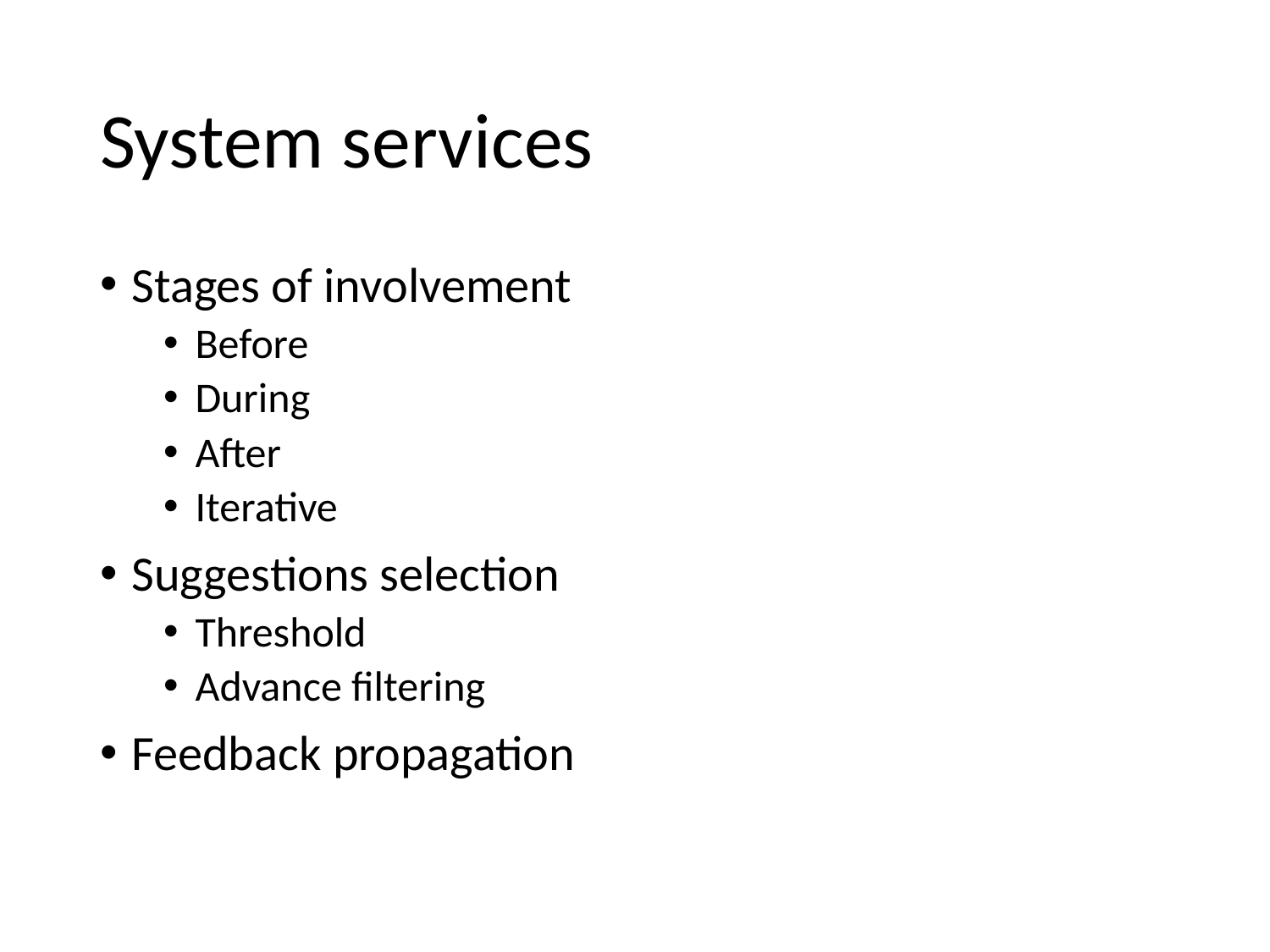

# System services
Stages of involvement
Before
During
After
Iterative
Suggestions selection
Threshold
Advance filtering
Feedback propagation